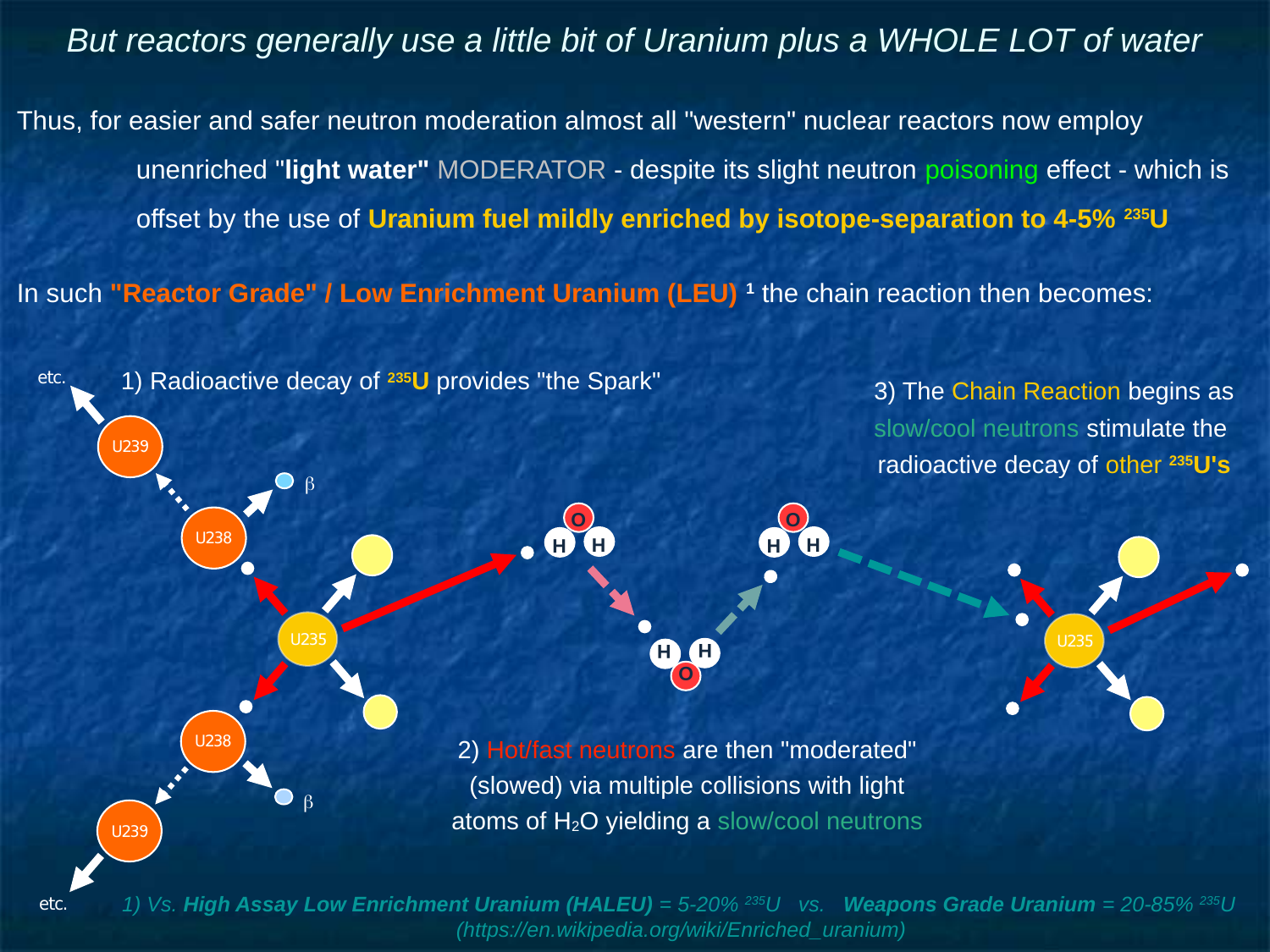

# But reactors generally use a little bit of Uranium plus a WHOLE LOT of water
Thus, for easier and safer neutron moderation almost all "western" nuclear reactors now employ

	unenriched "light water" MODERATOR - despite its slight neutron poisoning effect - which is

		offset by the use of Uranium fuel mildly enriched by isotope-separation to 4-5% 235U

In such "Reactor Grade" / Low Enrichment Uranium (LEU) 1 the chain reaction then becomes:
etc.

U239
b

U238
1) Radioactive decay of 235U provides "the Spark"
3) The Chain Reaction begins as
slow/cool neutrons stimulate the
radioactive decay of other 235U's
O

H

H

O

H

H

H

H

O

U235

U235

U238

b

U239

etc.
2) Hot/fast neutrons are then "moderated" (slowed) via multiple collisions with light atoms of H2O yielding a slow/cool neutrons
1) Vs. High Assay Low Enrichment Uranium (HALEU) = 5-20% 235U   vs.   Weapons Grade Uranium = 20-85% 235U
(https://en.wikipedia.org/wiki/Enriched_uranium)